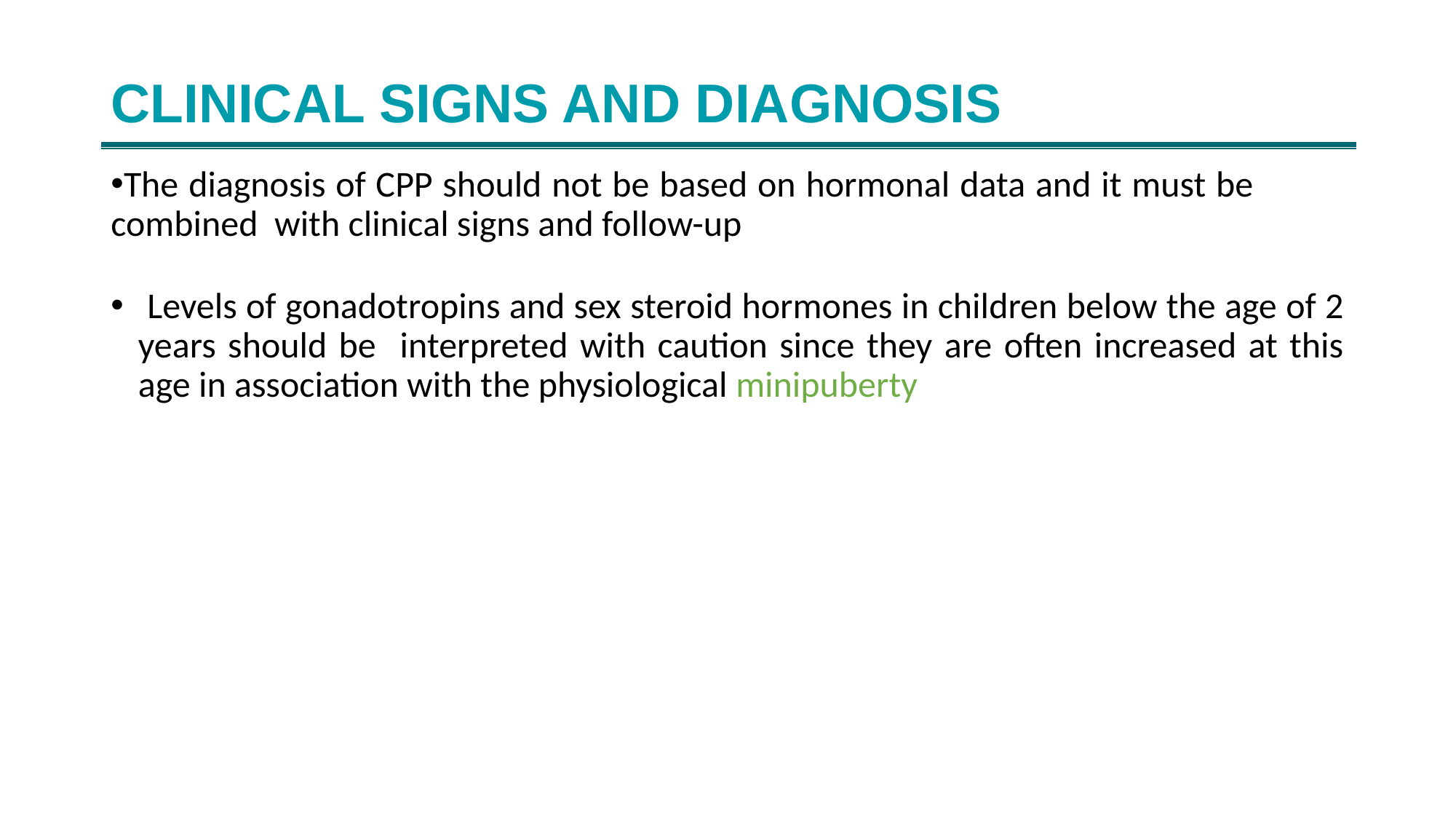

# CLINICAL SIGNS AND DIAGNOSIS
The diagnosis of CPP should not be based on hormonal data and it must be          combined  with clinical signs and follow-up
 Levels of gonadotropins and sex steroid hormones in children below the age of 2 years should be  interpreted with caution since they are often increased at this age in association with the physiological minipuberty